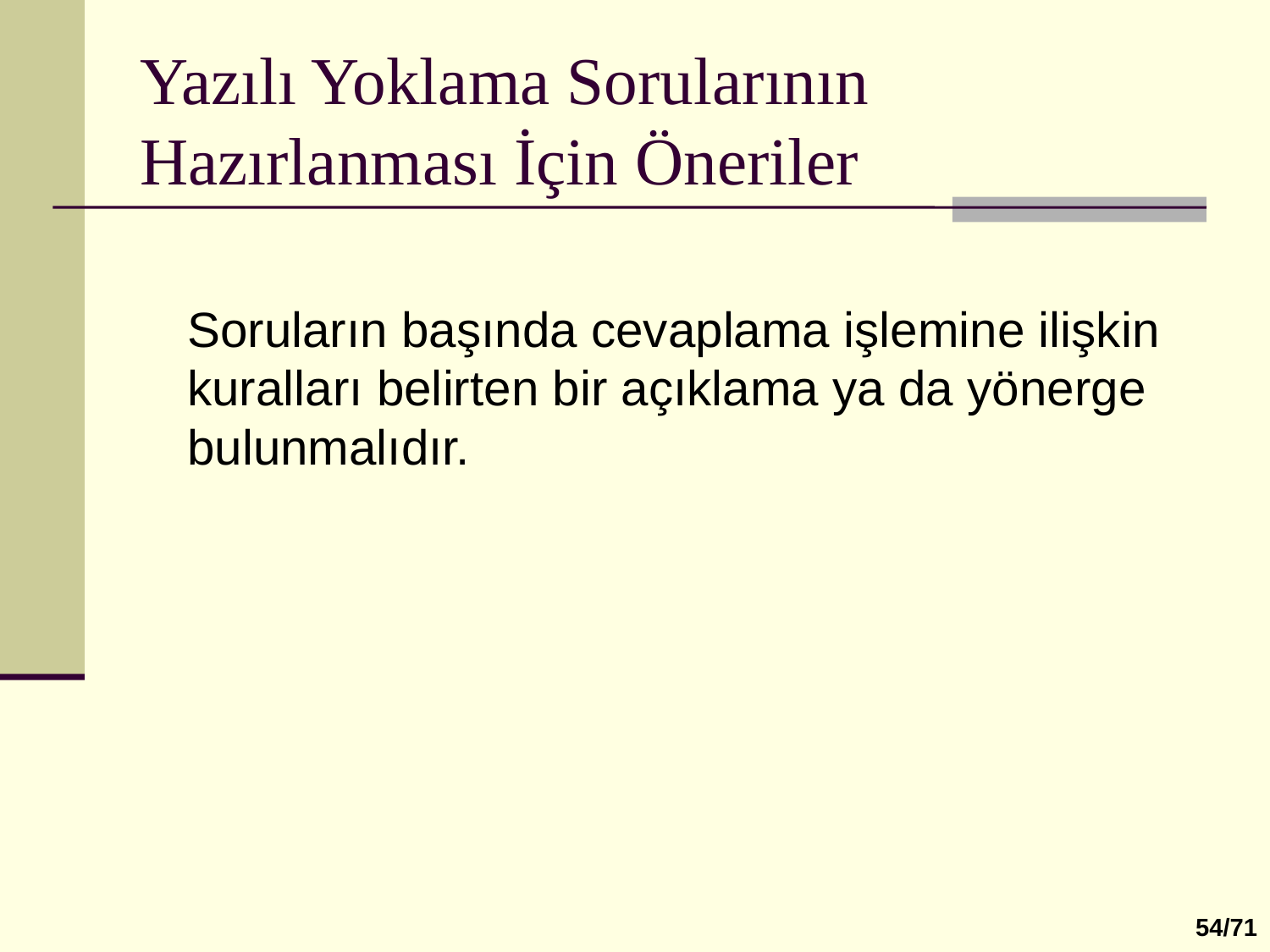

# Yazılı Yoklama Sorularının Hazırlanması İçin Öneriler

	Soruların başında cevaplama işlemine ilişkin kuralları belirten bir açıklama ya da yönerge bulunmalıdır.

54/71